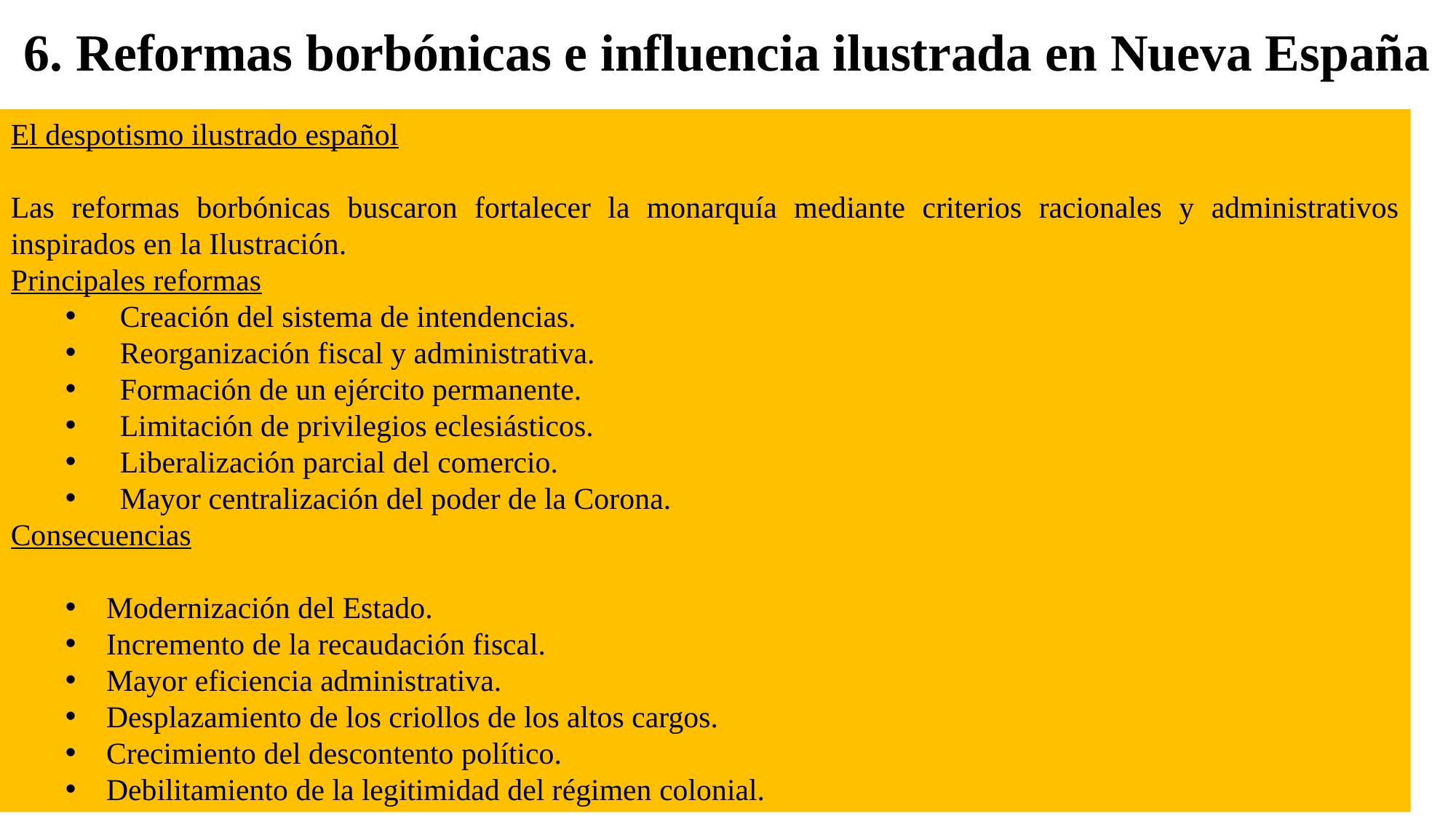

# 6. Reformas borbónicas e influencia ilustrada en Nueva España
El despotismo ilustrado español

Las reformas borbónicas buscaron fortalecer la monarquía mediante criterios racionales y administrativos inspirados en la Ilustración.
Principales reformas
Creación del sistema de intendencias.
Reorganización fiscal y administrativa.
Formación de un ejército permanente.
Limitación de privilegios eclesiásticos.
Liberalización parcial del comercio.
Mayor centralización del poder de la Corona.
Consecuencias

Modernización del Estado.
Incremento de la recaudación fiscal.
Mayor eficiencia administrativa.
Desplazamiento de los criollos de los altos cargos.
Crecimiento del descontento político.
Debilitamiento de la legitimidad del régimen colonial.